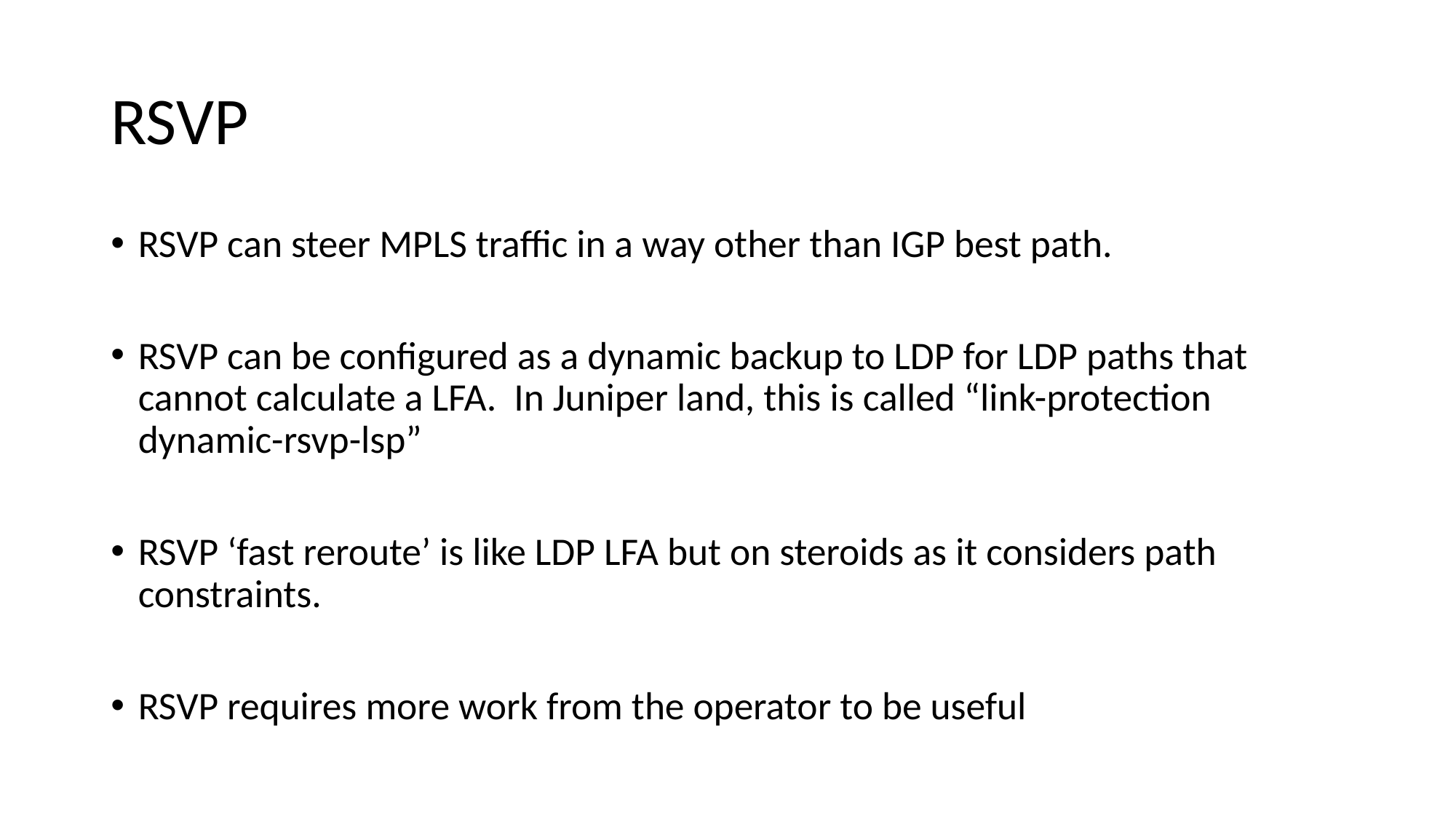

# RSVP
RSVP can steer MPLS traffic in a way other than IGP best path.

RSVP can be configured as a dynamic backup to LDP for LDP paths that cannot calculate a LFA.  In Juniper land, this is called “link-protection dynamic-rsvp-lsp”

RSVP ‘fast reroute’ is like LDP LFA but on steroids as it considers path constraints.

RSVP requires more work from the operator to be useful